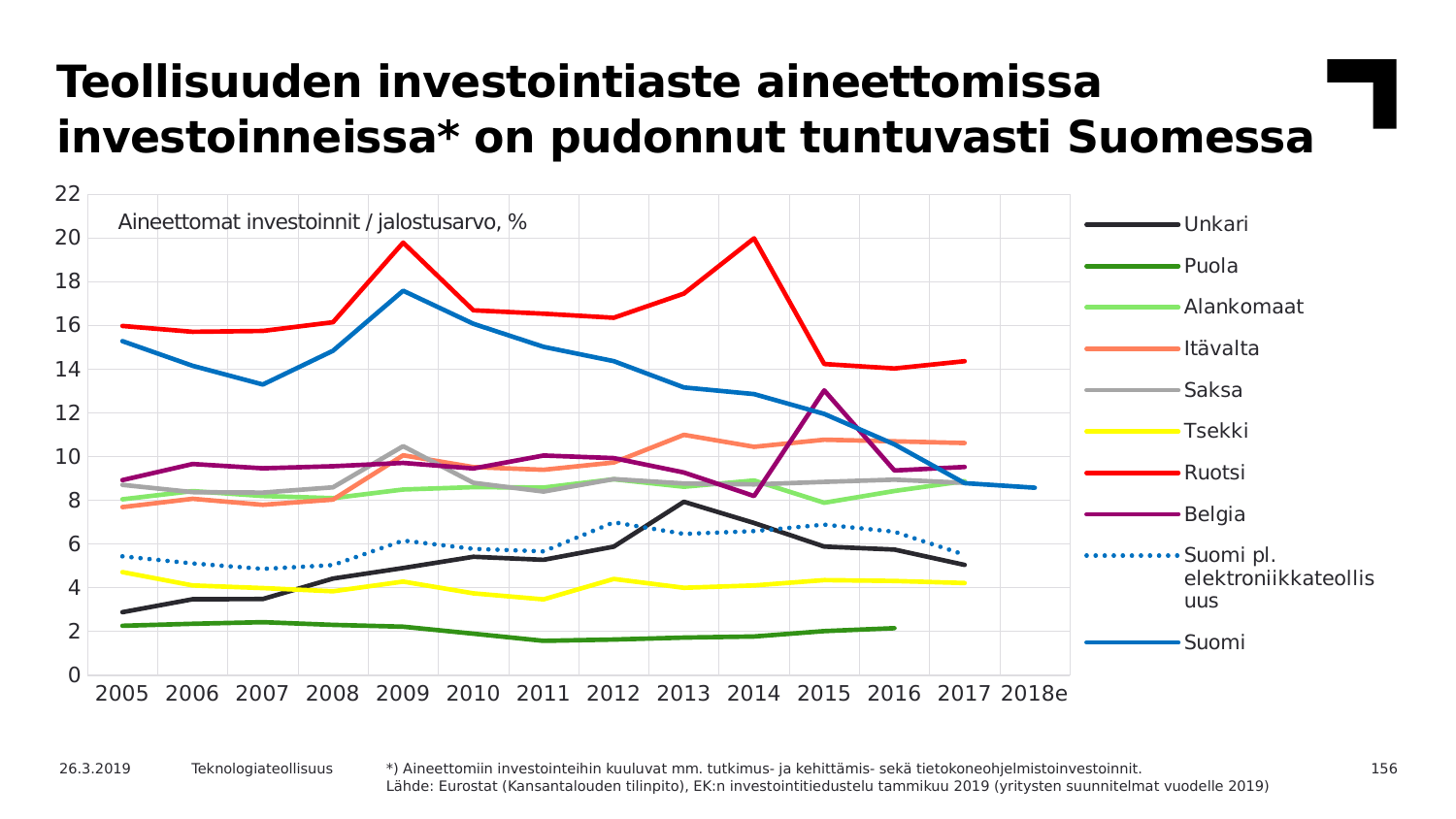

Teollisuuden investointiaste aineettomissa investoinneissa* on pudonnut tuntuvasti Suomessa

### Chart

| Category | Unkari | Puola | Alankomaat | Itävalta | Saksa | Tsekki | Ruotsi | Belgia | Suomi pl.   elektroniikkateollisuus  | Suomi |
|---|---|---|---|---|---|---|---|---|---|---|
| 2005 | 2.880788 | 2.25799 | 8.0412 | 7.684354 | 8.7008746 | 4.7147196 | 15.96624 | 8.9186757 | 5.4338083 | 15.27215 |
| 2006 | 3.472658 | 2.352117 | 8.41346 | 8.064543 | 8.3683982 | 4.1033295 | 15.69939 | 9.65487 | 5.10957 | 14.14702 |
| 2007 | 3.482039 | 2.424258 | 8.191336 | 7.789423 | 8.3466971 | 3.9819028 | 15.73726 | 9.4580217 | 4.8606562 | 13.28932 |
| 2008 | 4.418848 | 2.302065 | 8.093181 | 8.025927 | 8.5880845 | 3.8353687 | 16.13679 | 9.5526778 | 5.0324717 | 14.83091 |
| 2009 | 4.898217 | 2.217828 | 8.488628 | 10.05058 | 10.470773 | 4.2780068 | 19.77585 | 9.7046012 | 6.1543647 | 17.57668 |
| 2010 | 5.4124 | 1.898703 | 8.595595 | 9.512237 | 8.7950696 | 3.7406581 | 16.6813 | 9.4503144 | 5.7750094 | 16.06673 |
| 2011 | 5.274366 | 1.570297 | 8.577437 | 9.389727 | 8.3947048 | 3.4663926 | 16.52762 | 10.040559 | 5.6593131 | 15.01316 |
| 2012 | 5.877659 | 1.630108 | 8.955668 | 9.721915 | 8.9641671 | 4.3998441 | 16.34037 | 9.924063 | 6.9891712 | 14.357 |
| 2013 | 7.927712 | 1.71918 | 8.613031 | 10.99076 | 8.7619148 | 3.9951331 | 17.44508 | 9.266255 | 6.45682 | 13.15577 |
| 2014 | 6.95884 | 1.768427 | 8.899068 | 10.44139 | 8.7203898 | 4.1026286 | 19.97235 | 8.1882697 | 6.5866355 | 12.85102 |
| 2015 | 5.878192 | 2.015492 | 7.884066 | 10.76765 | 8.8357435 | 4.3457352 | 14.22611 | 13.021881 | 6.8824458 | 11.9456 |
| 2016 | 5.742313 | 2.148738 | 8.418786 | 10.69432 | 8.9380509 | 4.308074 | 14.02166 | 9.3568203 | 6.5586876 | 10.55577 |
| 2017 | 5.040175 | None | 8.871116 | 10.61566 | 8.7915061 | 4.2130346 | 14.35427 | 9.5169765 | 5.5038433 | 8.779554 |
| 2018e | None | None | None | None | None | None | None | None | None | 8.568213 |
Aineettomat investoinnit / jalostusarvo, %
*) Aineettomiin investointeihin kuuluvat mm. tutkimus- ja kehittämis- sekä tietokoneohjelmistoinvestoinnit.
Lähde: Eurostat (Kansantalouden tilinpito), EK:n investointitiedustelu tammikuu 2019 (yritysten suunnitelmat vuodelle 2019)

26.3.2019
Teknologiateollisuus
156